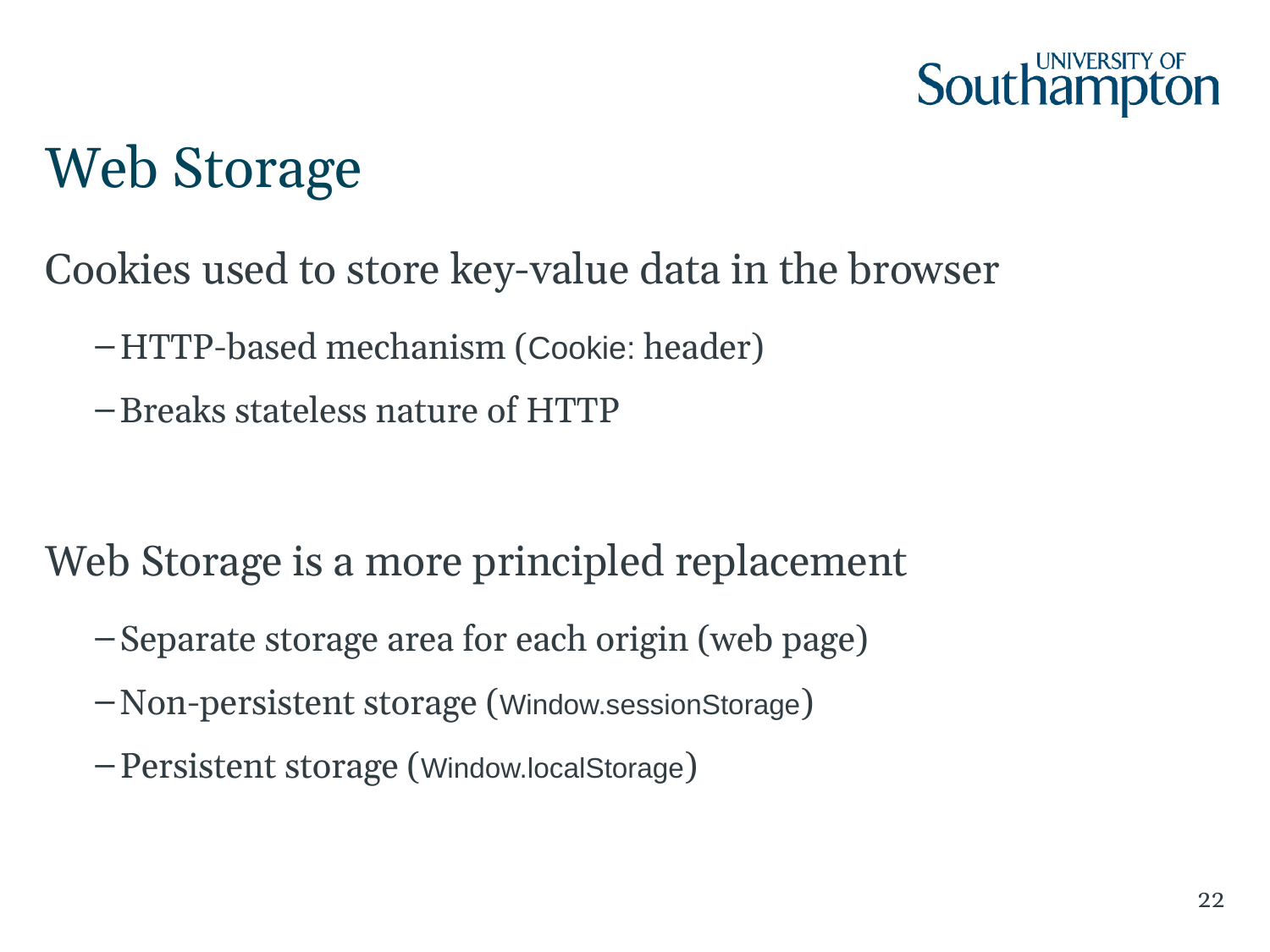

# Web Storage
Cookies used to store key-value data in the browser
HTTP-based mechanism (Cookie: header)
Breaks stateless nature of HTTP

Web Storage is a more principled replacement
Separate storage area for each origin (web page)
Non-persistent storage (Window.sessionStorage)
Persistent storage (Window.localStorage)

22